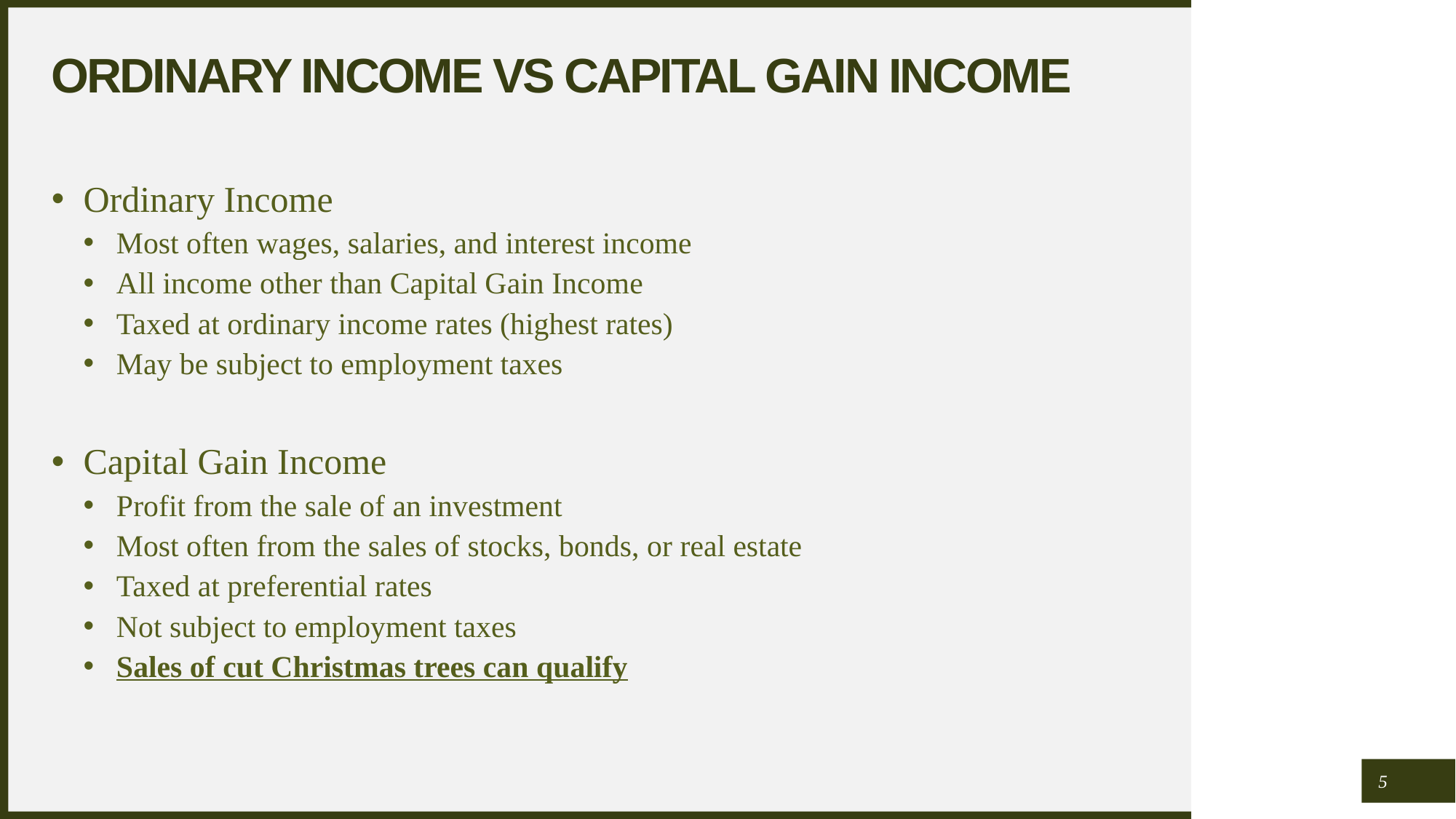

# Ordinary Income vs Capital Gain Income

Ordinary Income
Most often wages, salaries, and interest income
All income other than Capital Gain Income
Taxed at ordinary income rates (highest rates)
May be subject to employment taxes

Capital Gain Income
Profit from the sale of an investment
Most often from the sales of stocks, bonds, or real estate
Taxed at preferential rates
Not subject to employment taxes
Sales of cut Christmas trees can qualify

5